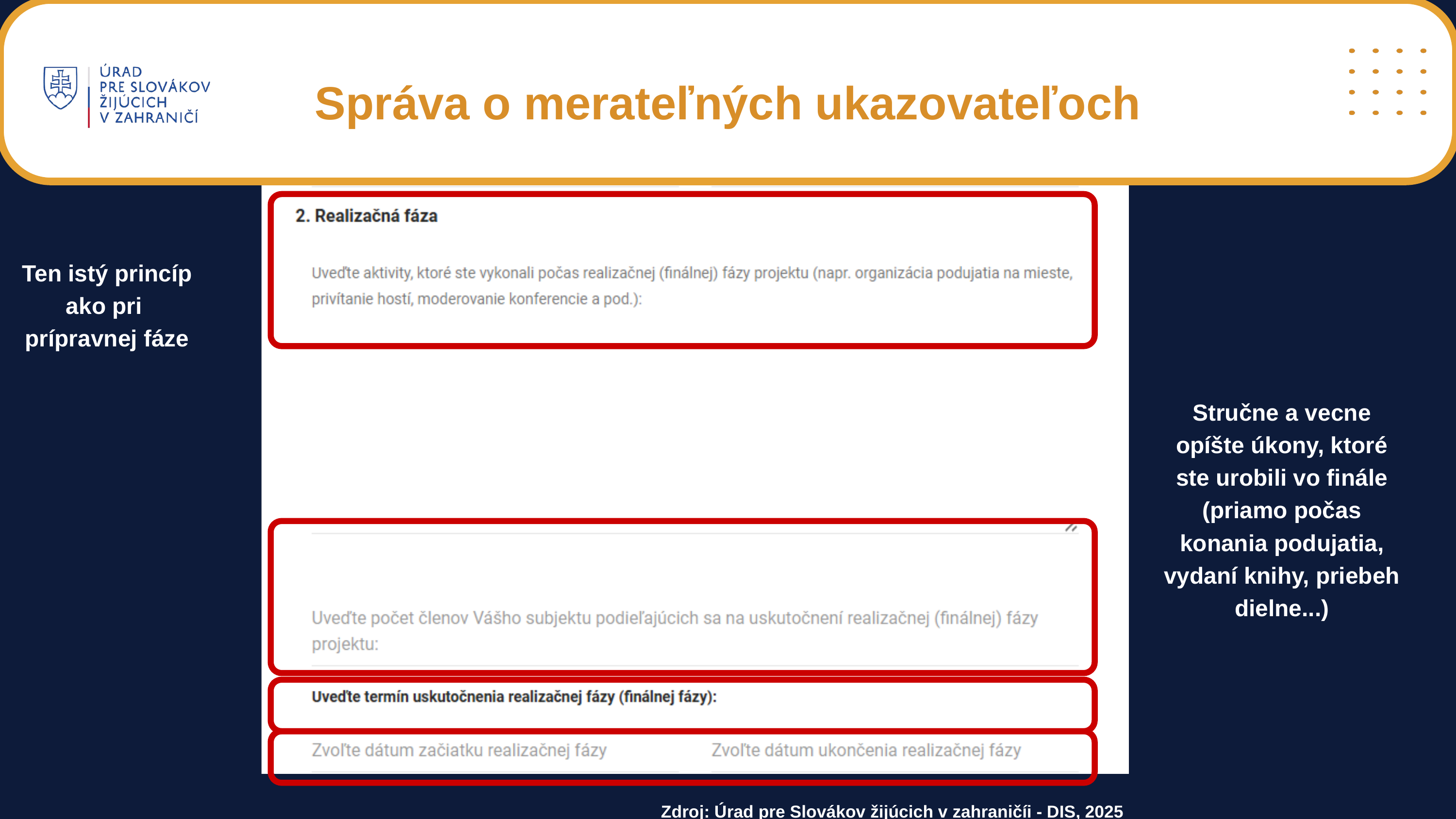

Správa o merateľných ukazovateľoch

Ten istý princíp ako pri
prípravnej fáze
Stručne a vecne opíšte úkony, ktoré ste urobili vo finále (priamo počas konania podujatia, vydaní knihy, priebeh dielne...)

Zdroj: Úrad pre Slovákov žijúcich v zahraničíi - DIS, 2025